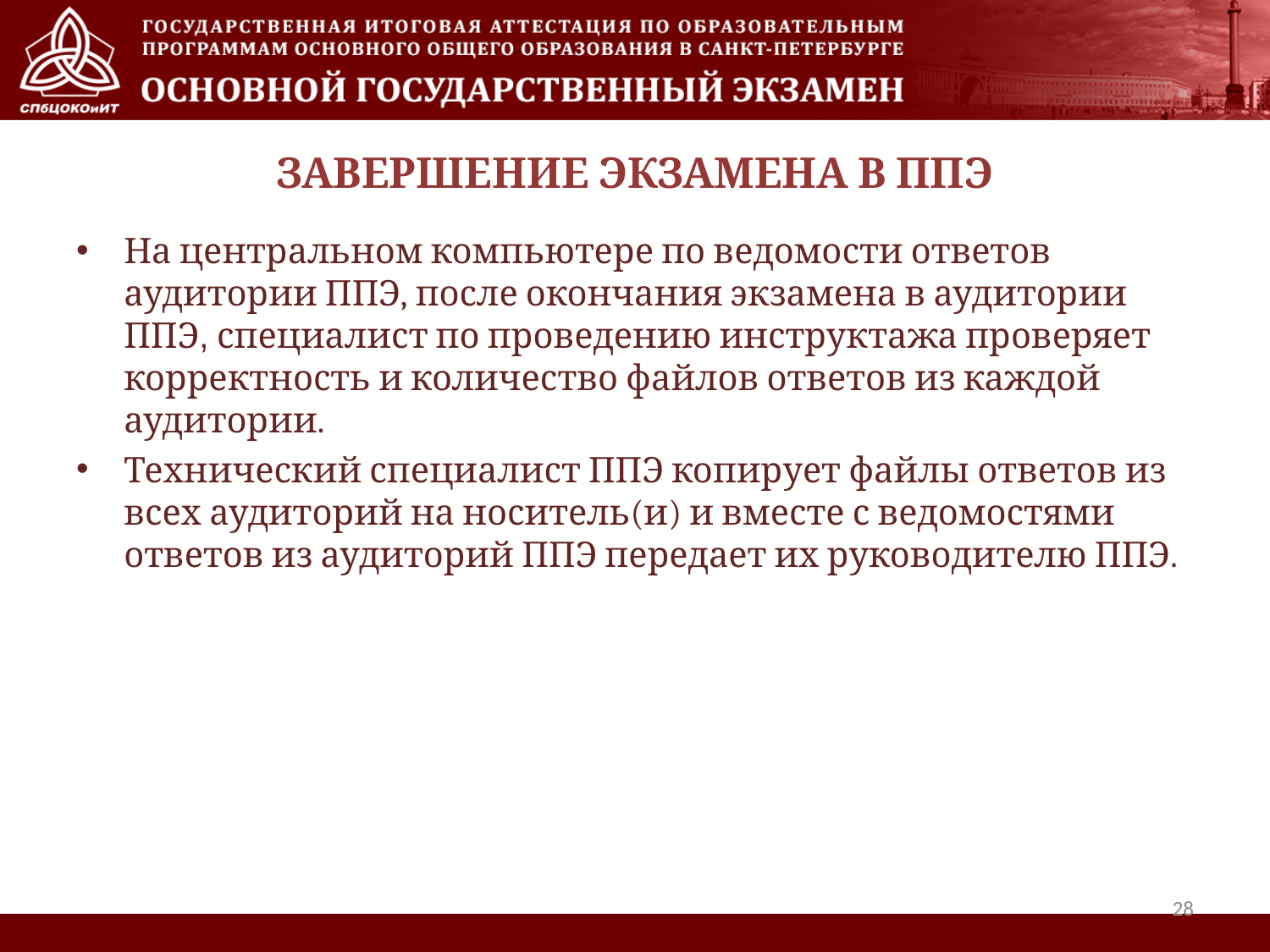

На центральном компьютере по ведомости ответов аудитории ППЭ, после окончания экзамена в аудитории ППЭ, специалист по проведению инструктажа проверяет корректность и количество файлов ответов из каждой аудитории.
Технический специалист ППЭ копирует файлы ответов из всех аудиторий на носитель(и) и вместе с ведомостями ответов из аудиторий ППЭ передает их руководителю ППЭ.

ЗАВЕРШЕНИЕ ЭКЗАМЕНА В ППЭ
28